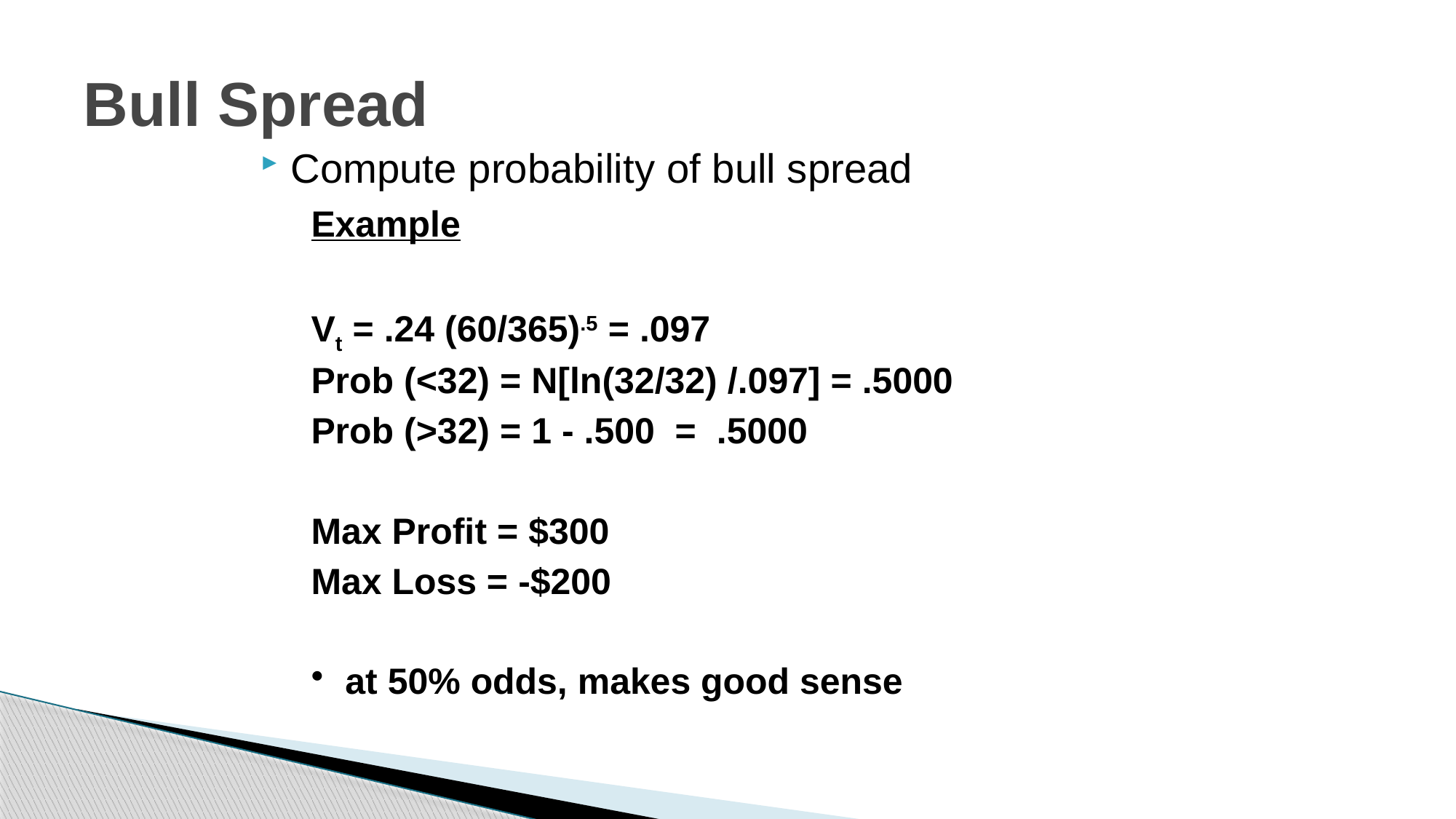

# Bull Spread
Compute probability of bull spread
Example

Vt = .24 (60/365).5 = .097
Prob (<32) = N[ln(32/32) /.097] = .5000
Prob (>32) = 1 - .500  =  .5000

Max Profit = $300
Max Loss = -$200

at 50% odds, makes good sense